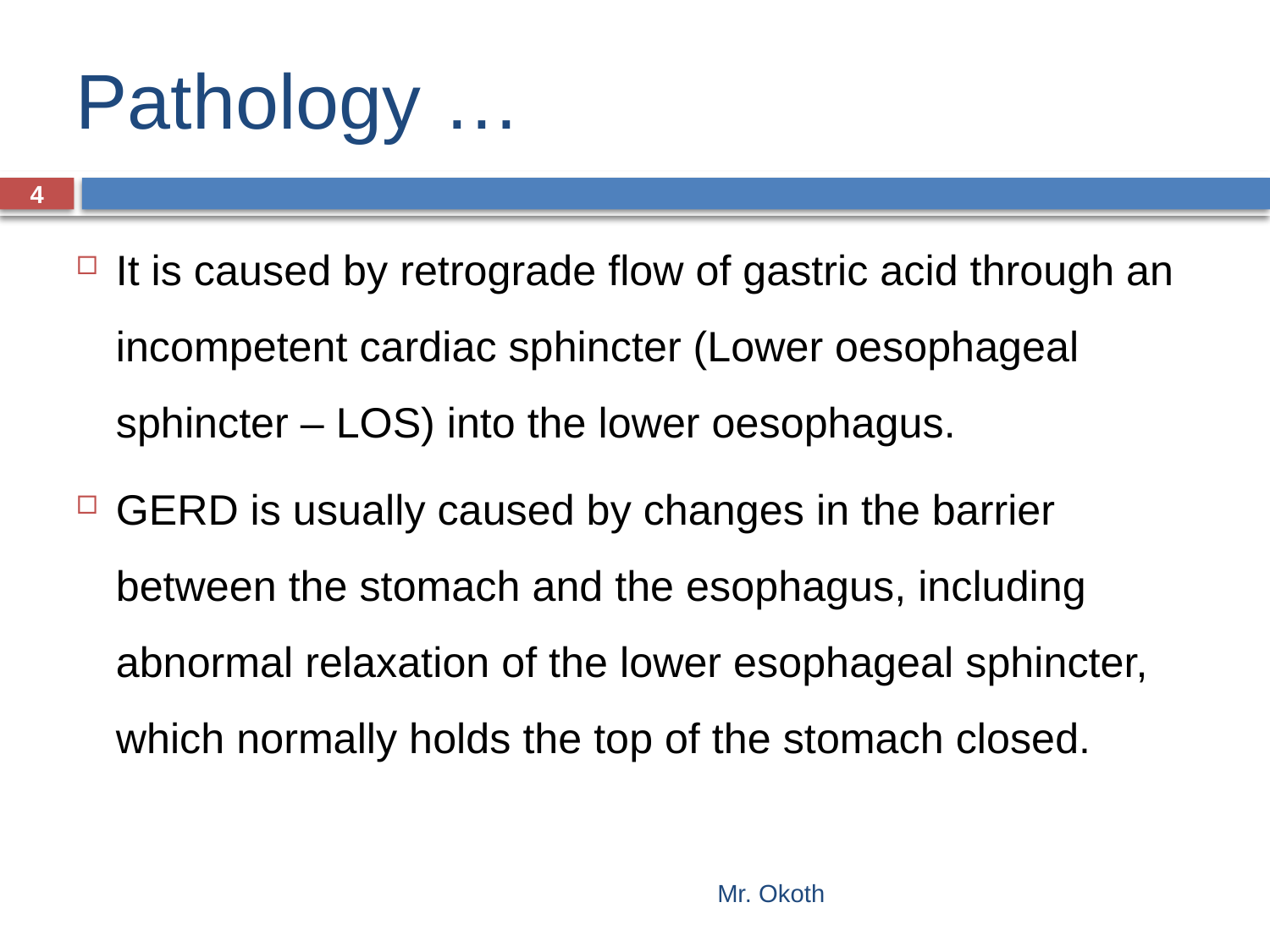

# Pathology …
4
It is caused by retrograde flow of gastric acid through an incompetent cardiac sphincter (Lower oesophageal sphincter – LOS) into the lower oesophagus.
GERD is usually caused by changes in the barrier between the stomach and the esophagus, including abnormal relaxation of the lower esophageal sphincter, which normally holds the top of the stomach closed.
Mr. Okoth